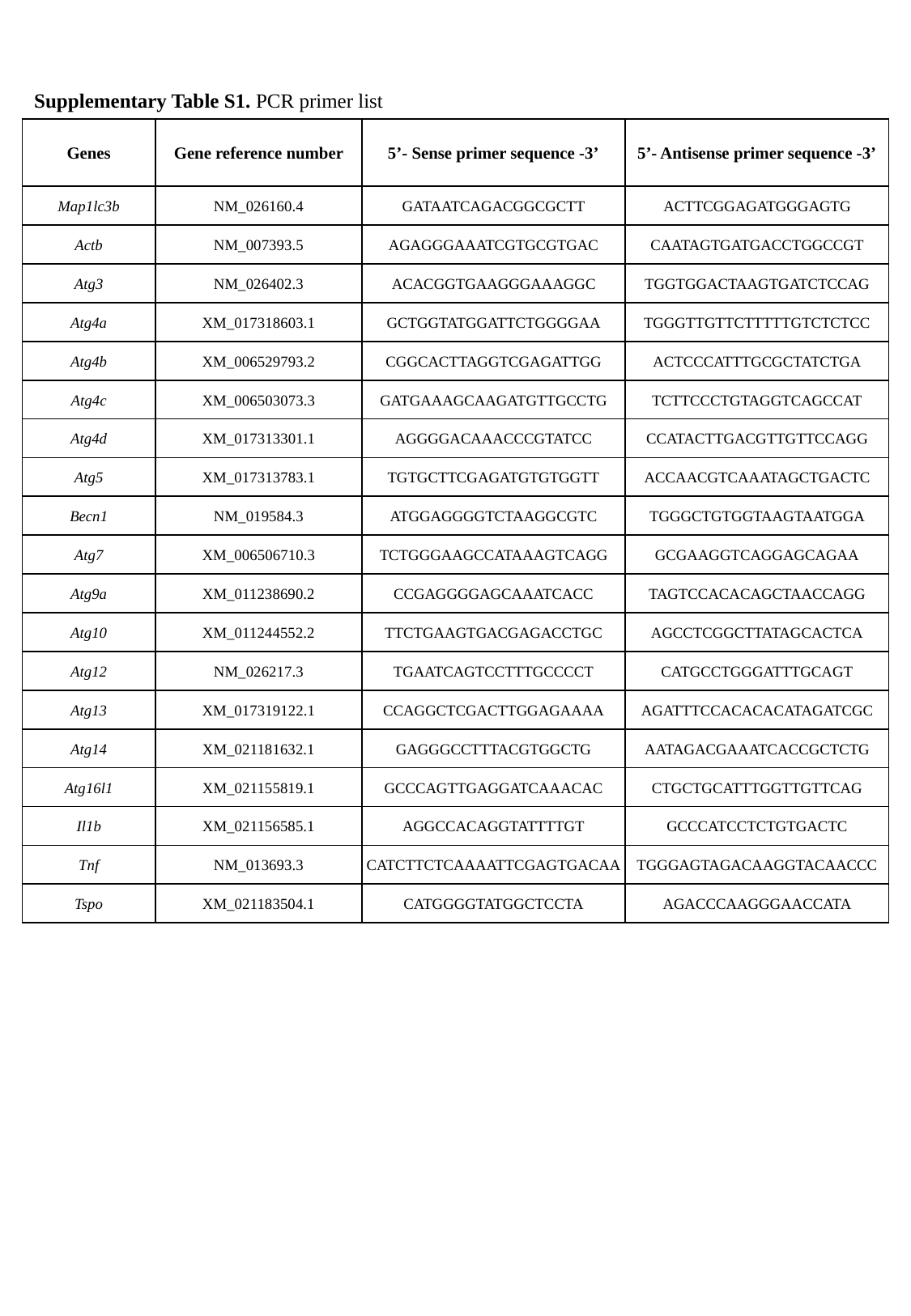

Supplementary Table S1. PCR primer list
| Genes | Gene reference number | 5’- Sense primer sequence -3’ | 5’- Antisense primer sequence -3’ |
| --- | --- | --- | --- |
| Map1lc3b | NM\_026160.4 | GATAATCAGACGGCGCTT | ACTTCGGAGATGGGAGTG |
| Actb | NM\_007393.5 | AGAGGGAAATCGTGCGTGAC | CAATAGTGATGACCTGGCCGT |
| Atg3 | NM\_026402.3 | ACACGGTGAAGGGAAAGGC | TGGTGGACTAAGTGATCTCCAG |
| Atg4a | XM\_017318603.1 | GCTGGTATGGATTCTGGGGAA | TGGGTTGTTCTTTTTGTCTCTCC |
| Atg4b | XM\_006529793.2 | CGGCACTTAGGTCGAGATTGG | ACTCCCATTTGCGCTATCTGA |
| Atg4c | XM\_006503073.3 | GATGAAAGCAAGATGTTGCCTG | TCTTCCCTGTAGGTCAGCCAT |
| Atg4d | XM\_017313301.1 | AGGGGACAAACCCGTATCC | CCATACTTGACGTTGTTCCAGG |
| Atg5 | XM\_017313783.1 | TGTGCTTCGAGATGTGTGGTT | ACCAACGTCAAATAGCTGACTC |
| Becn1 | NM\_019584.3 | ATGGAGGGGTCTAAGGCGTC | TGGGCTGTGGTAAGTAATGGA |
| Atg7 | XM\_006506710.3 | TCTGGGAAGCCATAAAGTCAGG | GCGAAGGTCAGGAGCAGAA |
| Atg9a | XM\_011238690.2 | CCGAGGGGAGCAAATCACC | TAGTCCACACAGCTAACCAGG |
| Atg10 | XM\_011244552.2 | TTCTGAAGTGACGAGACCTGC | AGCCTCGGCTTATAGCACTCA |
| Atg12 | NM\_026217.3 | TGAATCAGTCCTTTGCCCCT | CATGCCTGGGATTTGCAGT |
| Atg13 | XM\_017319122.1 | CCAGGCTCGACTTGGAGAAAA | AGATTTCCACACACATAGATCGC |
| Atg14 | XM\_021181632.1 | GAGGGCCTTTACGTGGCTG | AATAGACGAAATCACCGCTCTG |
| Atg16l1 | XM\_021155819.1 | GCCCAGTTGAGGATCAAACAC | CTGCTGCATTTGGTTGTTCAG |
| Il1b | XM\_021156585.1 | AGGCCACAGGTATTTTGT | GCCCATCCTCTGTGACTC |
| Tnf | NM\_013693.3 | CATCTTCTCAAAATTCGAGTGACAA | TGGGAGTAGACAAGGTACAACCC |
| Tspo | XM\_021183504.1 | CATGGGGTATGGCTCCTA | AGACCCAAGGGAACCATA |